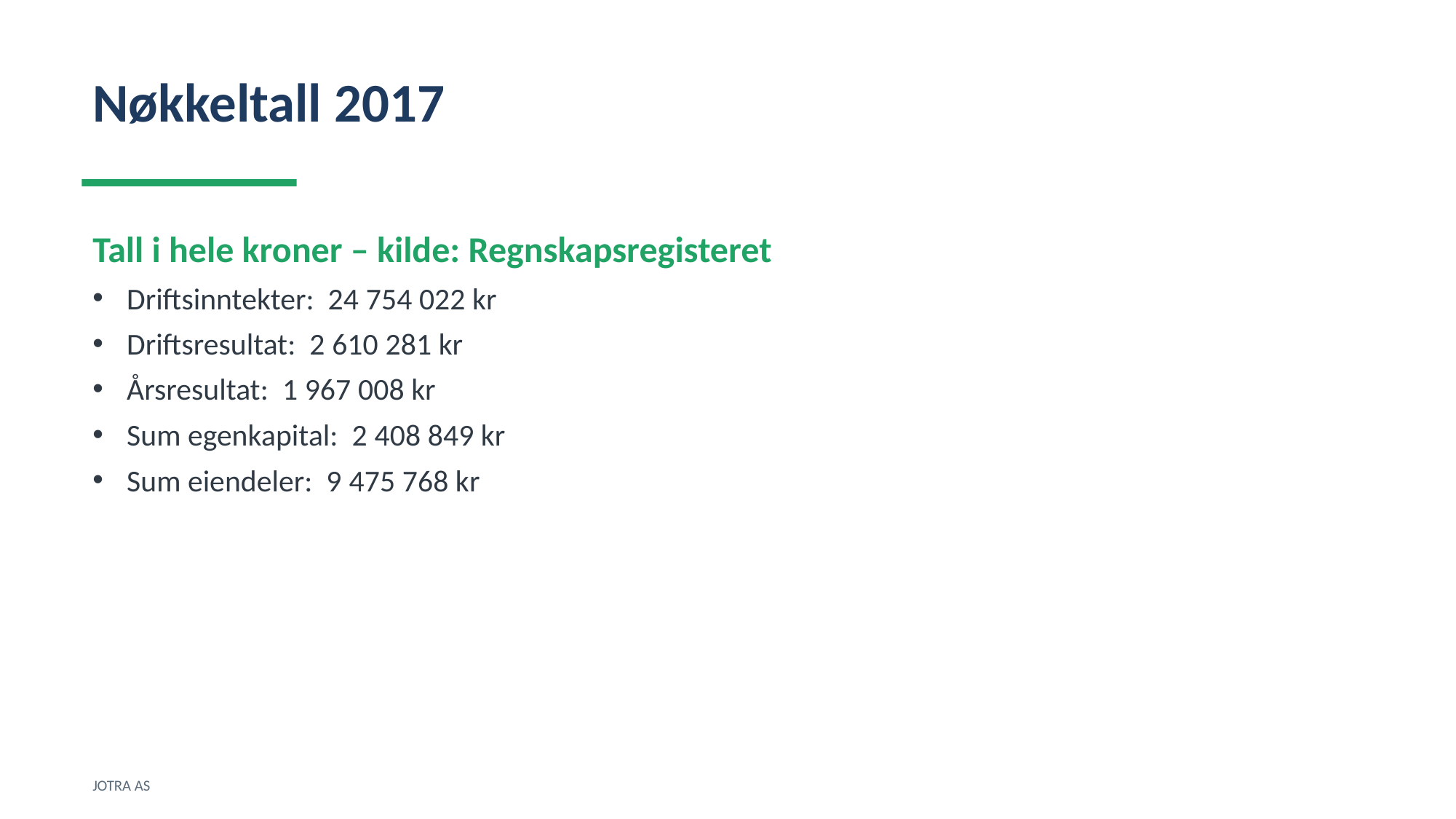

Nøkkeltall 2017

Tall i hele kroner – kilde: Regnskapsregisteret
Driftsinntekter:  24 754 022 kr
Driftsresultat:  2 610 281 kr
Årsresultat:  1 967 008 kr
Sum egenkapital:  2 408 849 kr
Sum eiendeler:  9 475 768 kr
JOTRA AS